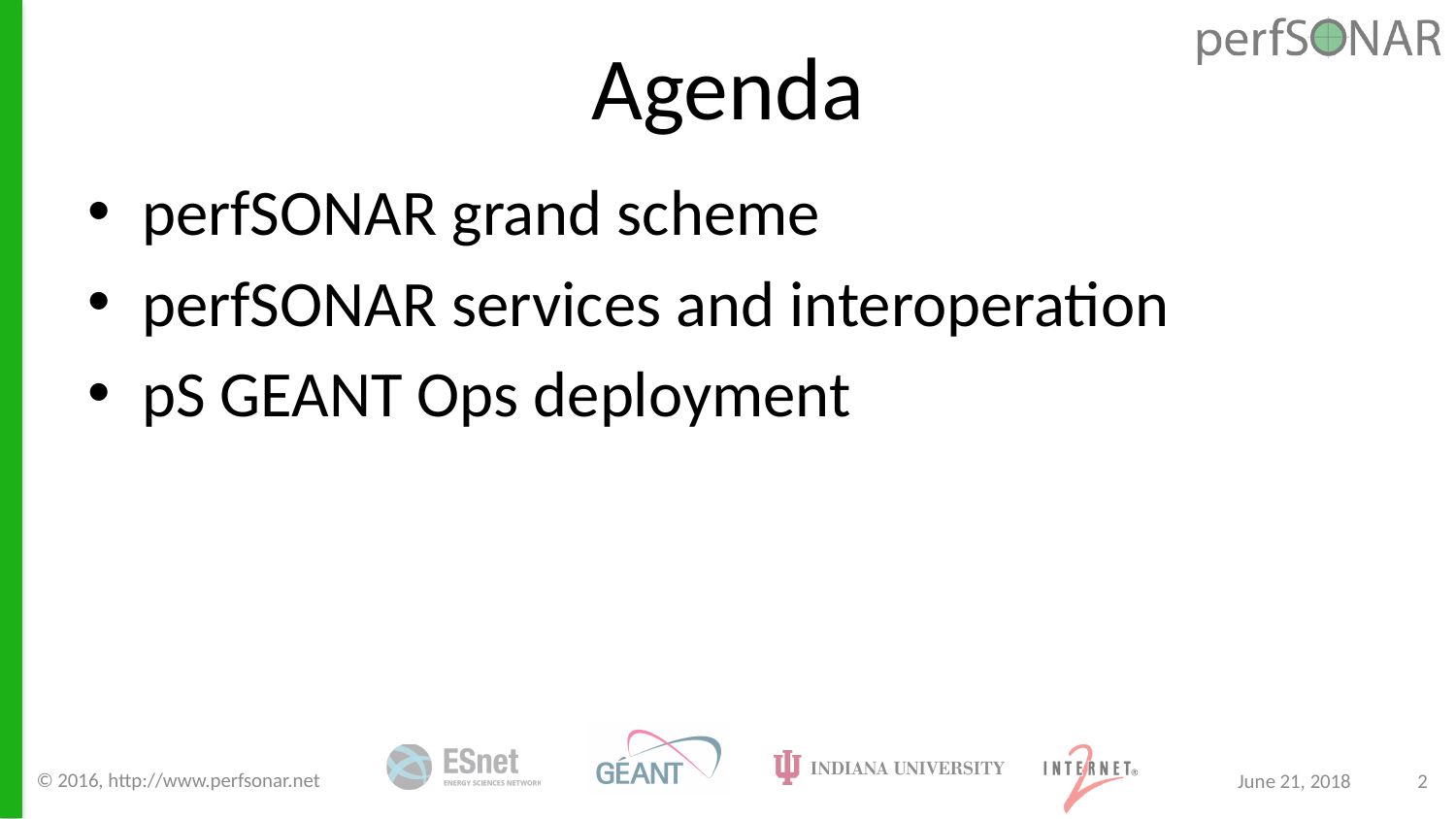

# Agenda
perfSONAR grand scheme
perfSONAR services and interoperation
pS GEANT Ops deployment
© 2016, http://www.perfsonar.net
June 21, 2018
2